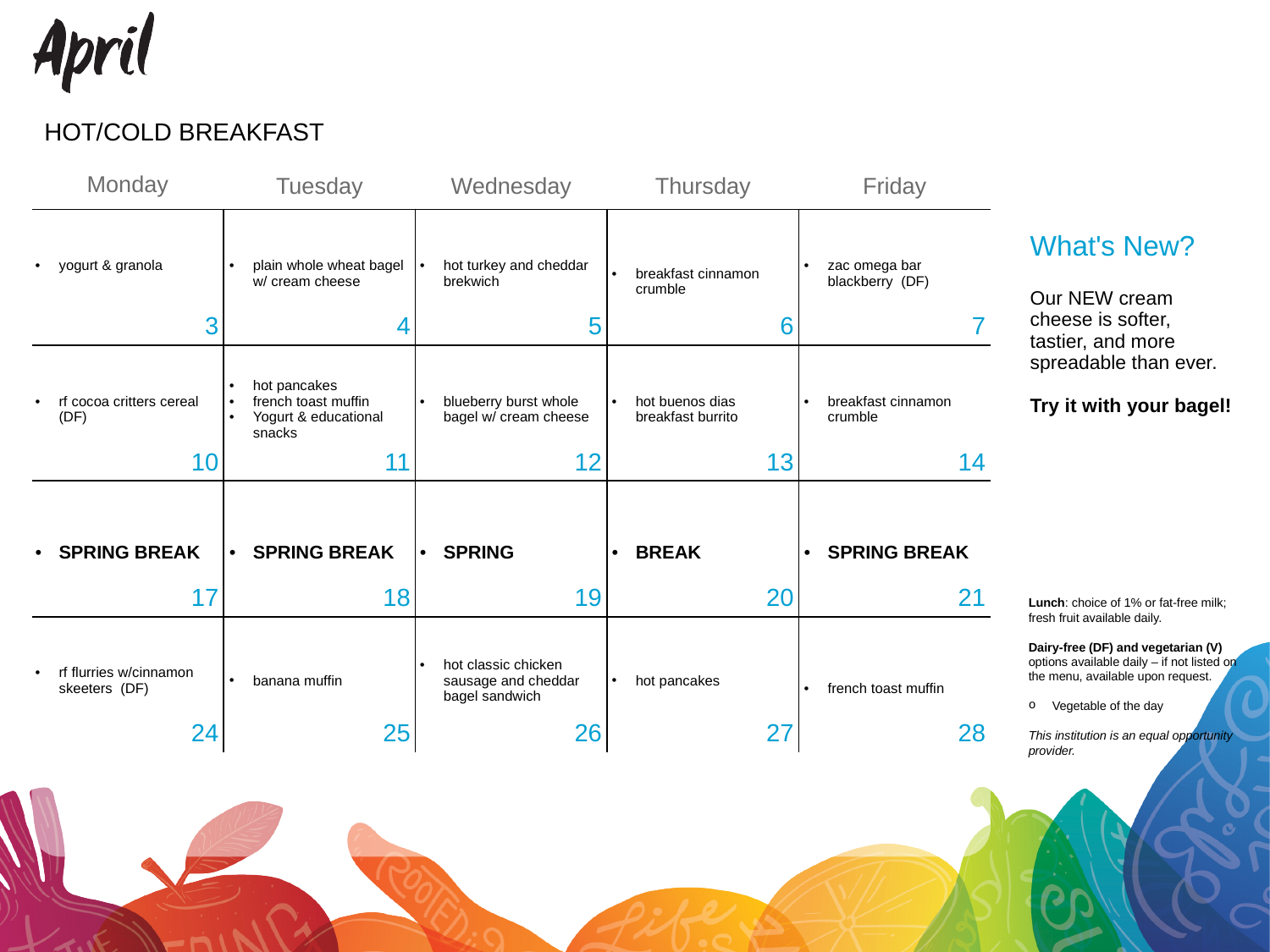

HOT/COLD BREAKFAST
|  |
| --- |
| What's New? |
| Our NEW cream cheese is softer, tastier, and more spreadable than ever. Try it with your bagel! |
| yogurt & granola | plain whole wheat bagel w/ cream cheese | hot turkey and cheddar brekwich | breakfast cinnamon crumble | zac omega bar blackberry (DF) |
| --- | --- | --- | --- | --- |
| rf cocoa critters cereal (DF) | hot pancakes french toast muffin Yogurt & educational snacks | blueberry burst whole bagel w/ cream cheese | hot buenos dias breakfast burrito | breakfast cinnamon crumble |
| SPRING BREAK | SPRING BREAK | SPRING | BREAK | SPRING BREAK |
| rf flurries w/cinnamon skeeters (DF) | banana muffin | hot classic chicken sausage and cheddar bagel sandwich | hot pancakes | french toast muffin |
Lunch: choice of 1% or fat-free milk; fresh fruit available daily.

Dairy-free (DF) and vegetarian (V) options available daily – if not listed on the menu, available upon request.

Vegetable of the day

This institution is an equal opportunity provider.